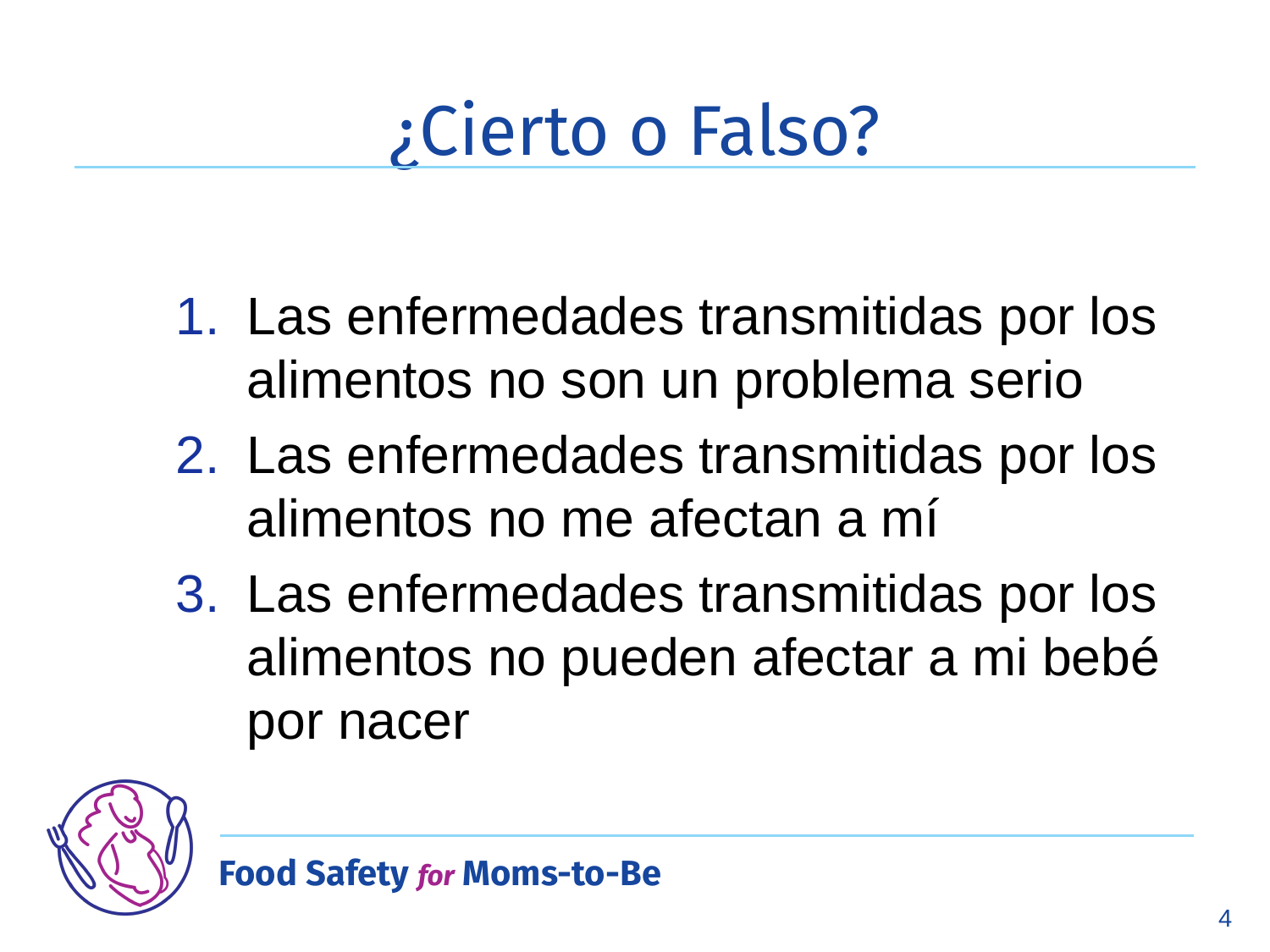

# ¿Cierto o Falso?
Las enfermedades transmitidas por los alimentos no son un problema serio
Las enfermedades transmitidas por los alimentos no me afectan a mí
Las enfermedades transmitidas por los alimentos no pueden afectar a mi bebé por nacer
4